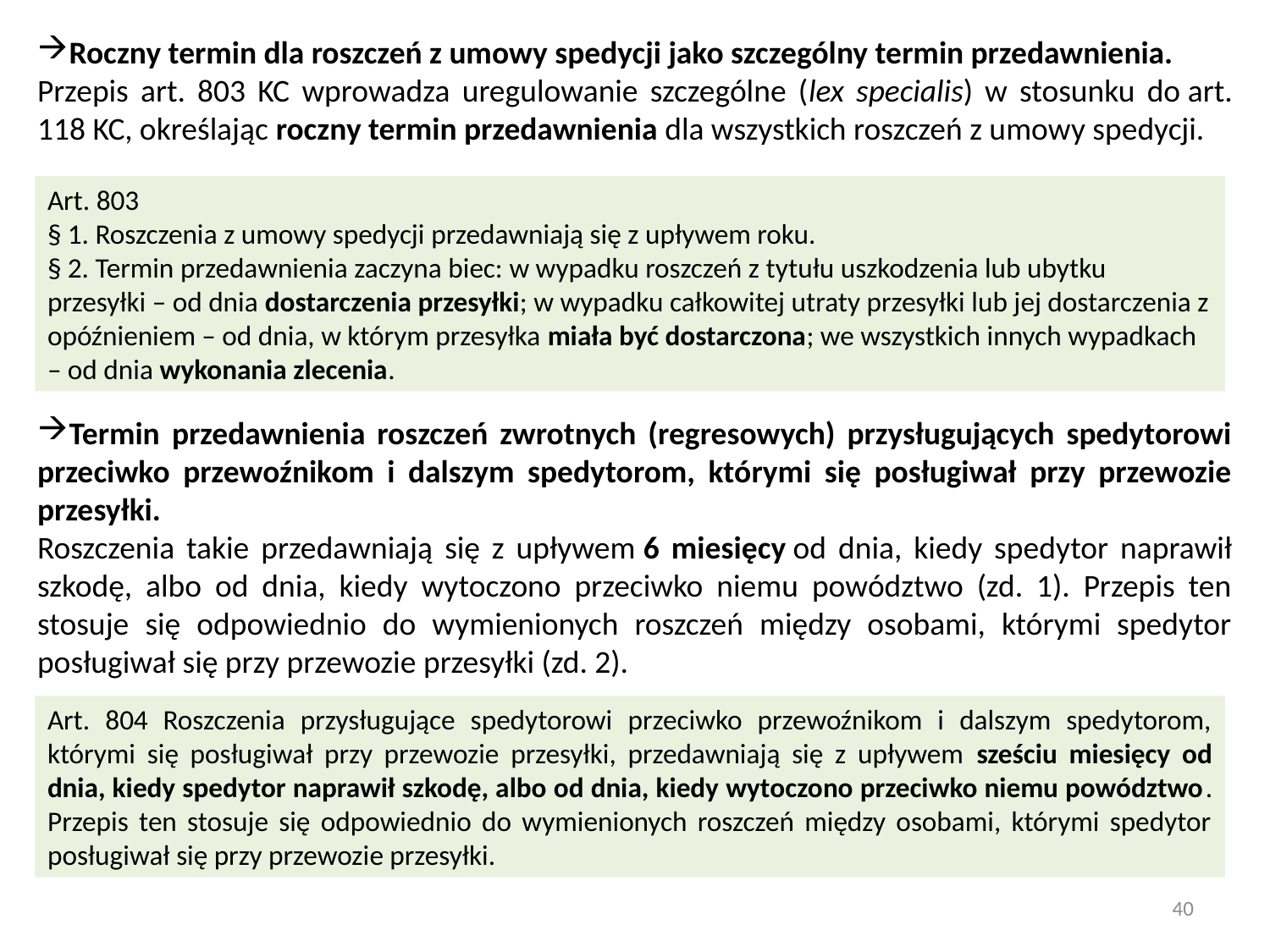

Roczny termin dla roszczeń z umowy spedycji jako szczególny termin przedawnienia.
Przepis art. 803 KC wprowadza uregulowanie szczególne (lex specialis) w stosunku do art. 118 KC, określając roczny termin przedawnienia dla wszystkich roszczeń z umowy spedycji.

Termin przedawnienia roszczeń zwrotnych (regresowych) przysługujących spedytorowi przeciwko przewoźnikom i dalszym spedytorom, którymi się posługiwał przy przewozie przesyłki.
Roszczenia takie przedawniają się z upływem 6 miesięcy od dnia, kiedy spedytor naprawił szkodę, albo od dnia, kiedy wytoczono przeciwko niemu powództwo (zd. 1). Przepis ten stosuje się odpowiednio do wymienionych roszczeń między osobami, którymi spedytor posługiwał się przy przewozie przesyłki (zd. 2).
Art. 803
§ 1. Roszczenia z umowy spedycji przedawniają się z upływem roku.
§ 2. Termin przedawnienia zaczyna biec: w wypadku roszczeń z tytułu uszkodzenia lub ubytku przesyłki – od dnia dostarczenia przesyłki; w wypadku całkowitej utraty przesyłki lub jej dostarczenia z opóźnieniem – od dnia, w którym przesyłka miała być dostarczona; we wszystkich innych wypadkach – od dnia wykonania zlecenia.
Art. 804 Roszczenia przysługujące spedytorowi przeciwko przewoźnikom i dalszym spedytorom, którymi się posługiwał przy przewozie przesyłki, przedawniają się z upływem sześciu miesięcy od dnia, kiedy spedytor naprawił szkodę, albo od dnia, kiedy wytoczono przeciwko niemu powództwo. Przepis ten stosuje się odpowiednio do wymienionych roszczeń między osobami, którymi spedytor posługiwał się przy przewozie przesyłki.
40